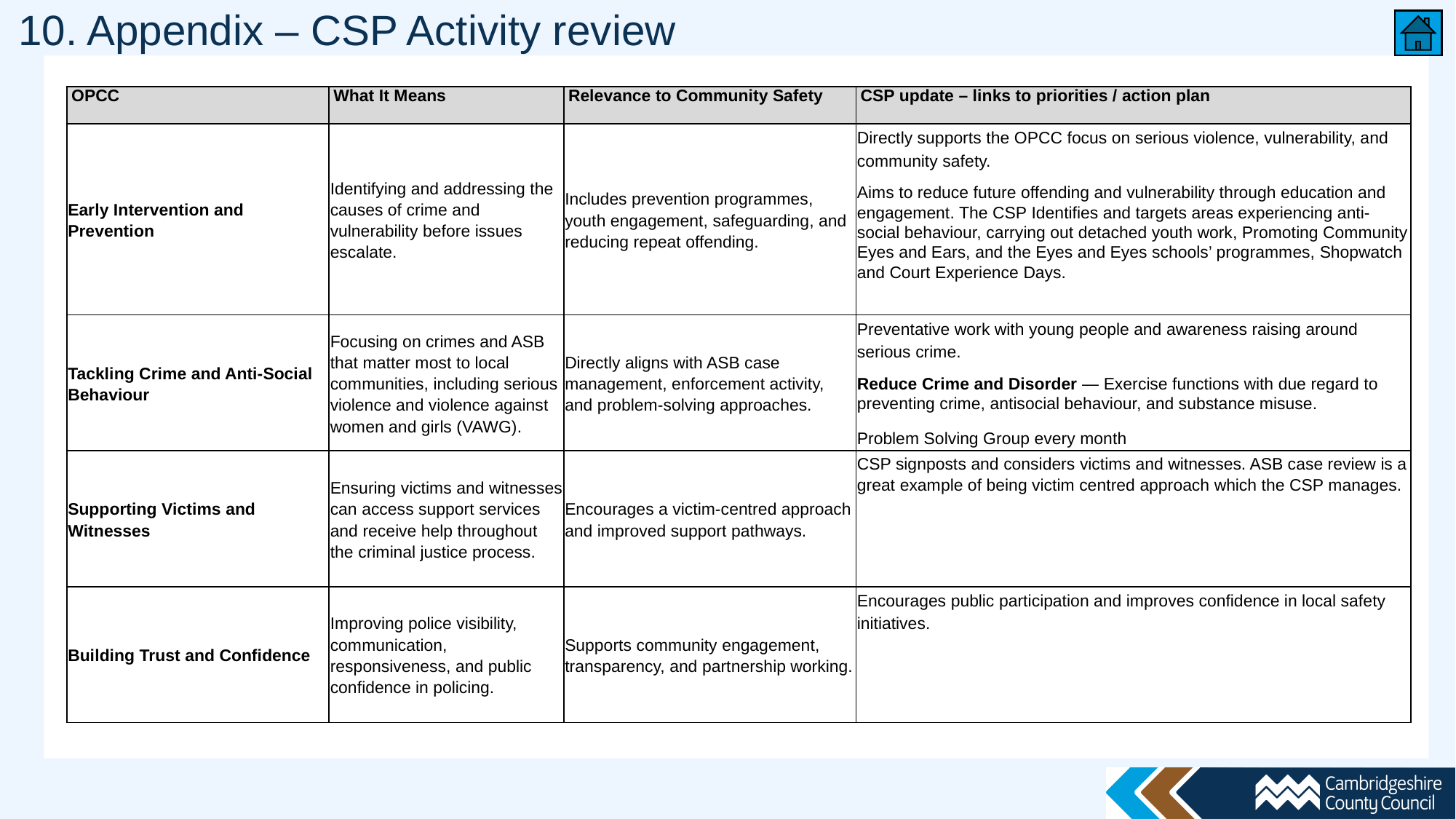

# 10. Appendix – CSP Activity review

| OPCC | What It Means | Relevance to Community Safety | CSP update – links to priorities / action plan |
| --- | --- | --- | --- |
| Early Intervention and Prevention | Identifying and addressing the causes of crime and vulnerability before issues escalate. | Includes prevention programmes, youth engagement, safeguarding, and reducing repeat offending. | Directly supports the OPCC focus on serious violence, vulnerability, and community safety. Aims to reduce future offending and vulnerability through education and engagement. The CSP Identifies and targets areas experiencing anti-social behaviour, carrying out detached youth work, Promoting Community Eyes and Ears, and the Eyes and Eyes schools’ programmes, Shopwatch and Court Experience Days. |
| Tackling Crime and Anti-Social Behaviour | Focusing on crimes and ASB that matter most to local communities, including serious violence and violence against women and girls (VAWG). | Directly aligns with ASB case management, enforcement activity, and problem-solving approaches. | Preventative work with young people and awareness raising around serious crime. Reduce Crime and Disorder — Exercise functions with due regard to preventing crime, antisocial behaviour, and substance misuse. Problem Solving Group every month |
| Supporting Victims and Witnesses | Ensuring victims and witnesses can access support services and receive help throughout the criminal justice process. | Encourages a victim-centred approach and improved support pathways. | CSP signposts and considers victims and witnesses. ASB case review is a great example of being victim centred approach which the CSP manages. |
| Building Trust and Confidence | Improving police visibility, communication, responsiveness, and public confidence in policing. | Supports community engagement, transparency, and partnership working. | Encourages public participation and improves confidence in local safety initiatives. |